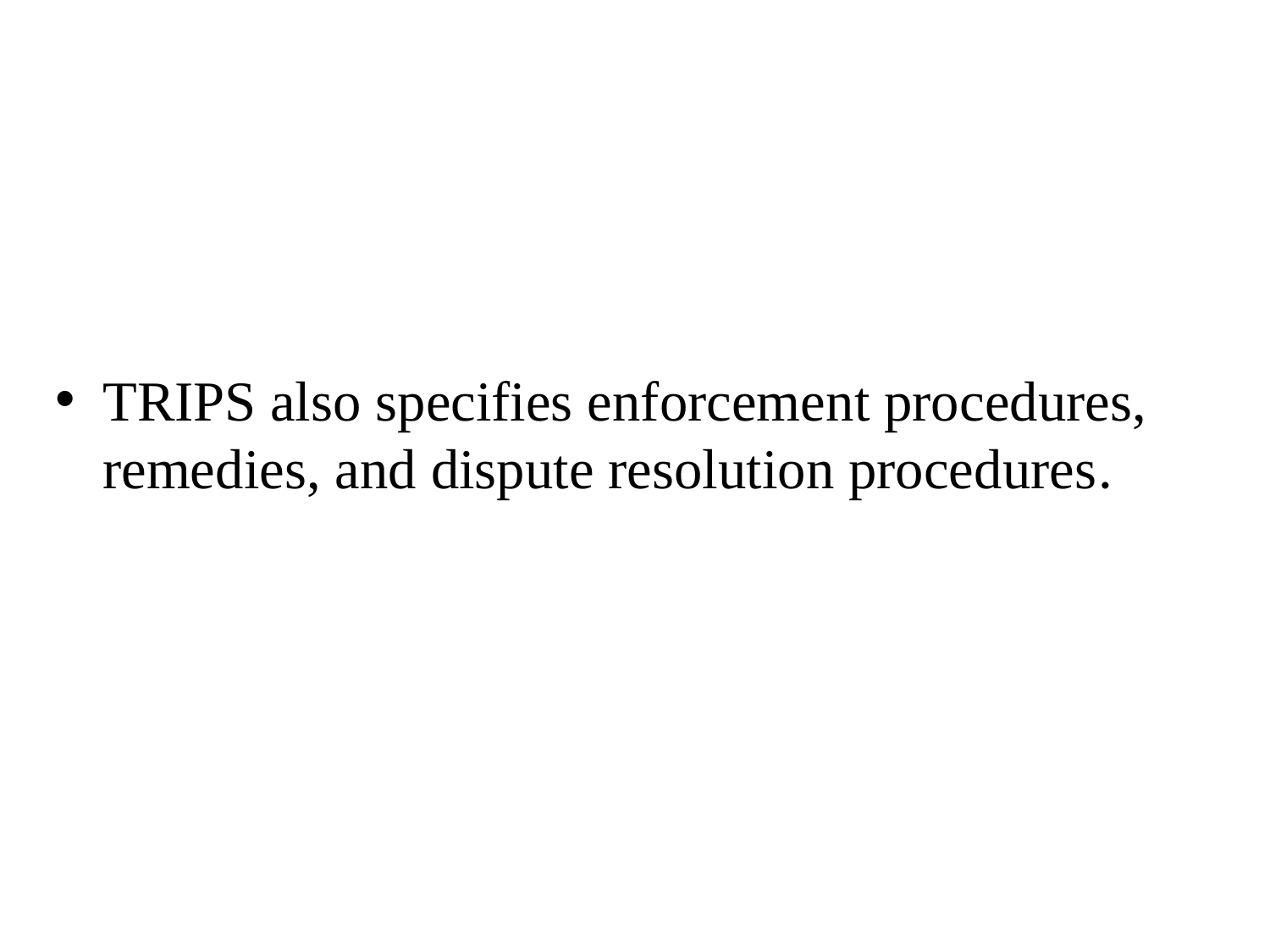

TRIPS also specifies enforcement procedures, remedies, and dispute resolution procedures.